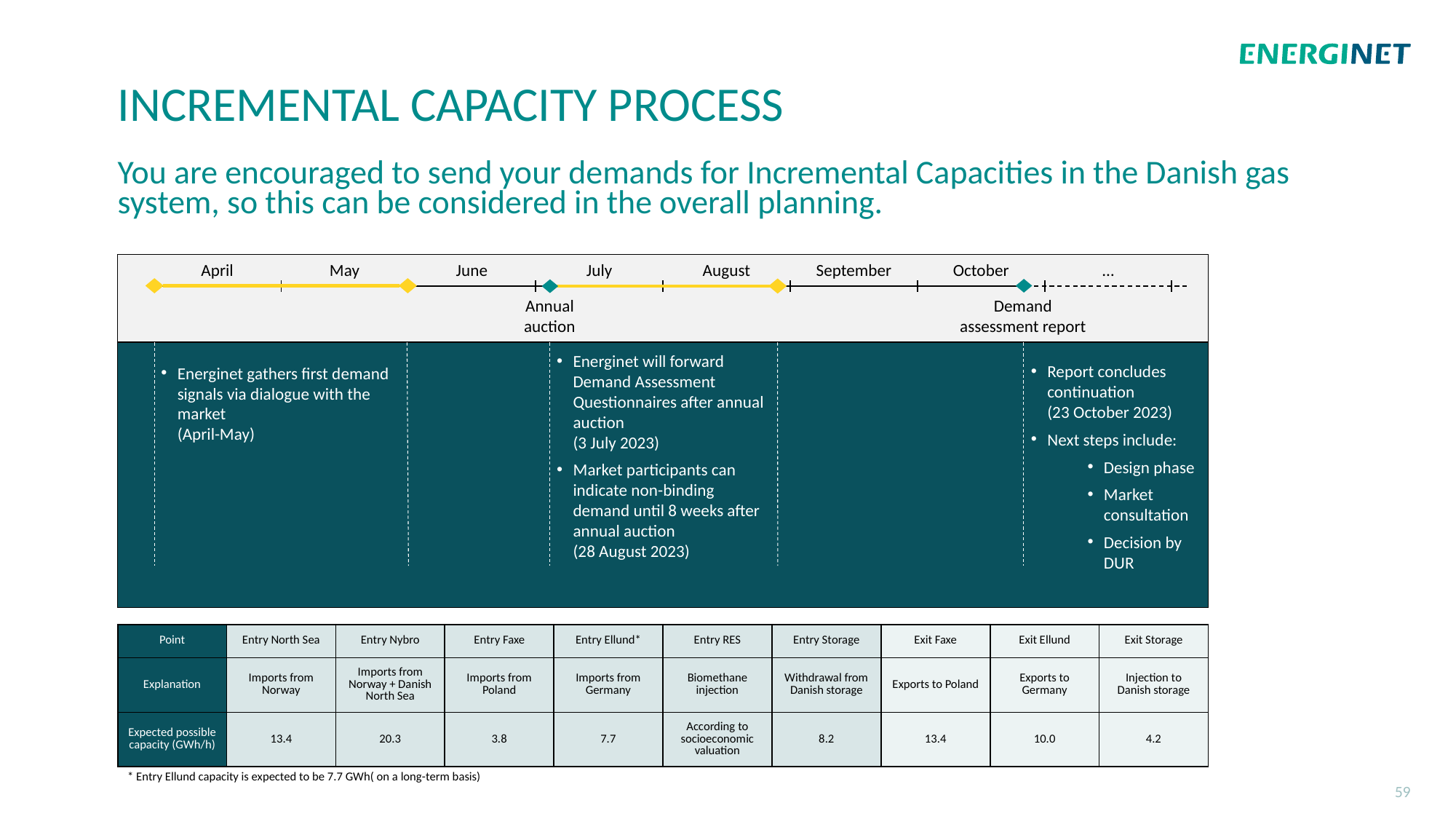

Incremental Capacity Process
You are encouraged to send your demands for Incremental Capacities in the Danish gas system, so this can be considered in the overall planning.

October
April
May
June
July
August
September
…

Annual auction
Demand assessment report

Energinet will forward Demand Assessment Questionnaires after annual auction
(3 July 2023)
Market participants can indicate non-binding demand until 8 weeks after annual auction
(28 August 2023)

Report concludes continuation
(23 October 2023)
Next steps include:
Design phase
Market consultation
Decision by DUR
Energinet gathers first demand signals via dialogue with the market
(April-May)
| Point | Entry North Sea | Entry Nybro | Entry Faxe | Entry Ellund\* | Entry RES | Entry Storage | Exit Faxe | Exit Ellund | Exit Storage |
| --- | --- | --- | --- | --- | --- | --- | --- | --- | --- |
| Explanation | Imports from Norway | Imports from Norway + Danish North Sea | Imports from Poland | Imports from Germany | Biomethane injection | Withdrawal from Danish storage | Exports to Poland | Exports to Germany | Injection to Danish storage |
| Expected possible capacity (GWh/h) | 13.4 | 20.3 | 3.8 | 7.7 | According to socioeconomic valuation | 8.2 | 13.4 | 10.0 | 4.2 |
| \* Entry Ellund capacity is expected to be 7.7 GWh( on a long-term basis) |  |  |  |  |  |  |  |  |  |
59